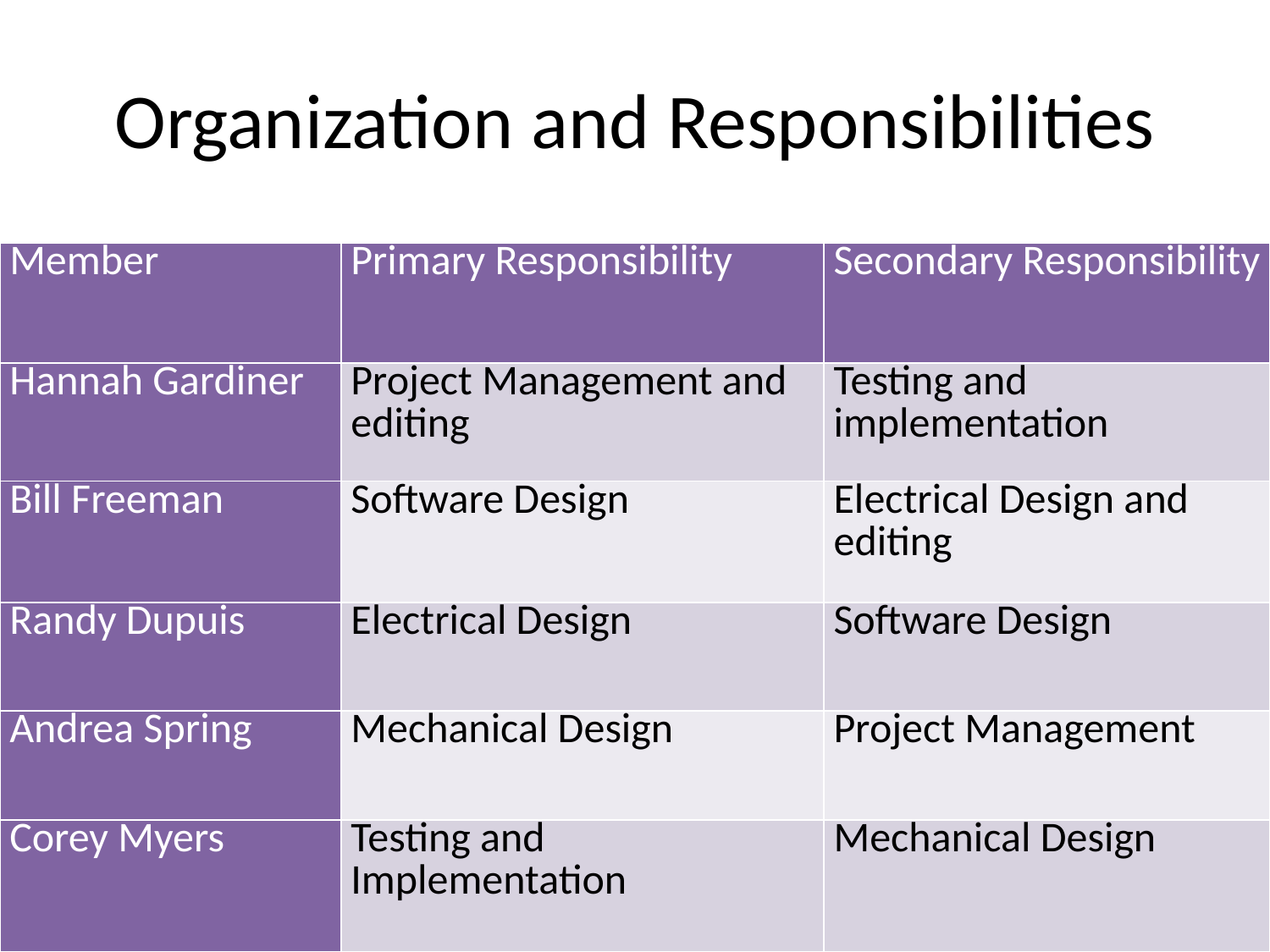

# Organization and Responsibilities
| Member | Primary Responsibility | Secondary Responsibility |
| --- | --- | --- |
| Hannah Gardiner | Project Management and editing | Testing and implementation |
| Bill Freeman | Software Design | Electrical Design and editing |
| Randy Dupuis | Electrical Design | Software Design |
| Andrea Spring | Mechanical Design | Project Management |
| Corey Myers | Testing and Implementation | Mechanical Design |